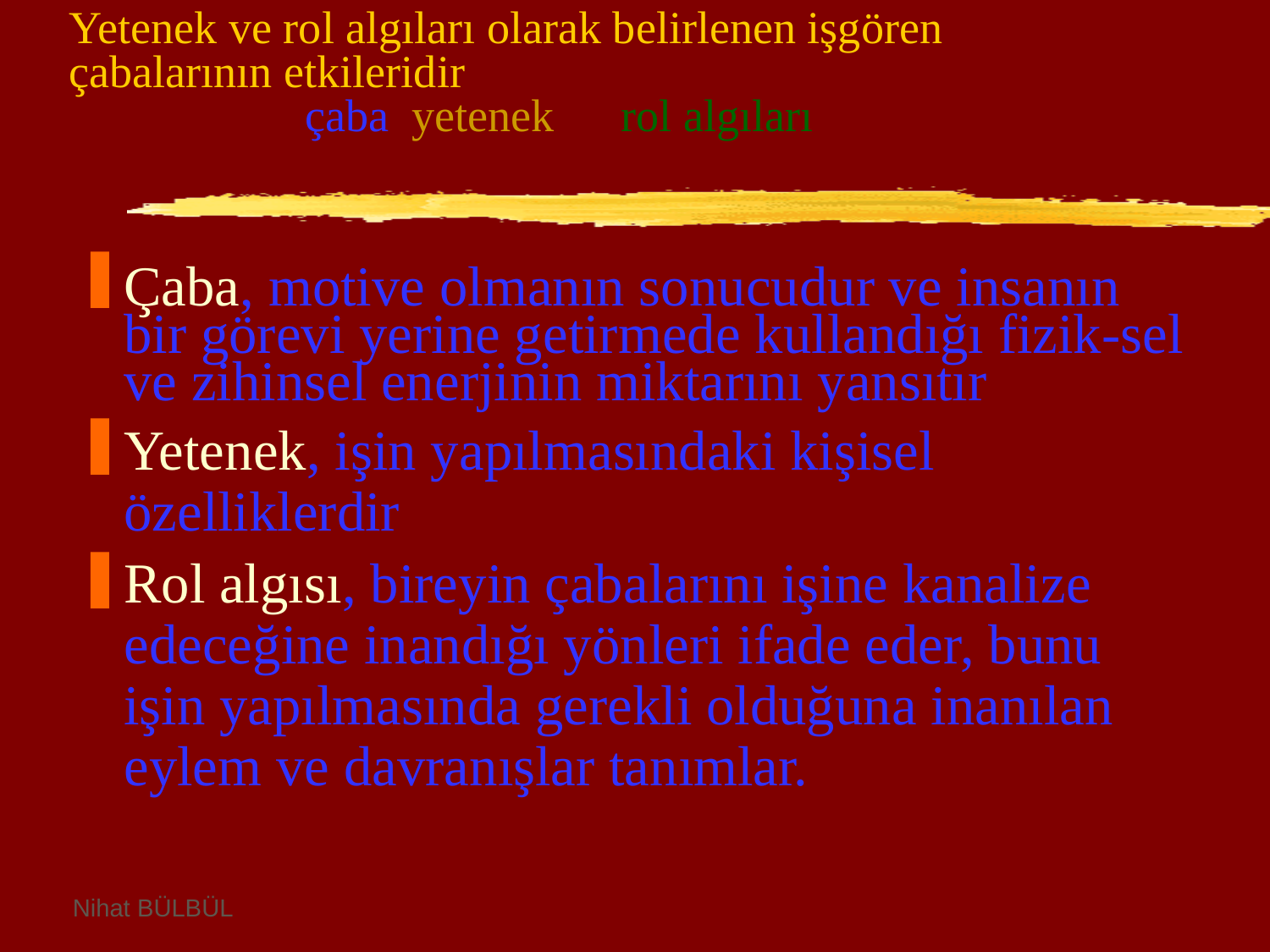

# Yetenek ve rol algıları olarak belirlenen işgören çabalarının etkileridir Performans; çaba, yetenek ve rol algıları arasındaki etkileşim olarak görülebilir
Çaba, motive olmanın sonucudur ve insanın bir görevi yerine getirmede kullandığı fizik-sel ve zihinsel enerjinin miktarını yansıtır
Yetenek, işin yapılmasındaki kişisel özelliklerdir
Rol algısı, bireyin çabalarını işine kanalize edeceğine inandığı yönleri ifade eder, bunu işin yapılmasında gerekli olduğuna inanılan eylem ve davranışlar tanımlar.
Nihat BÜLBÜL